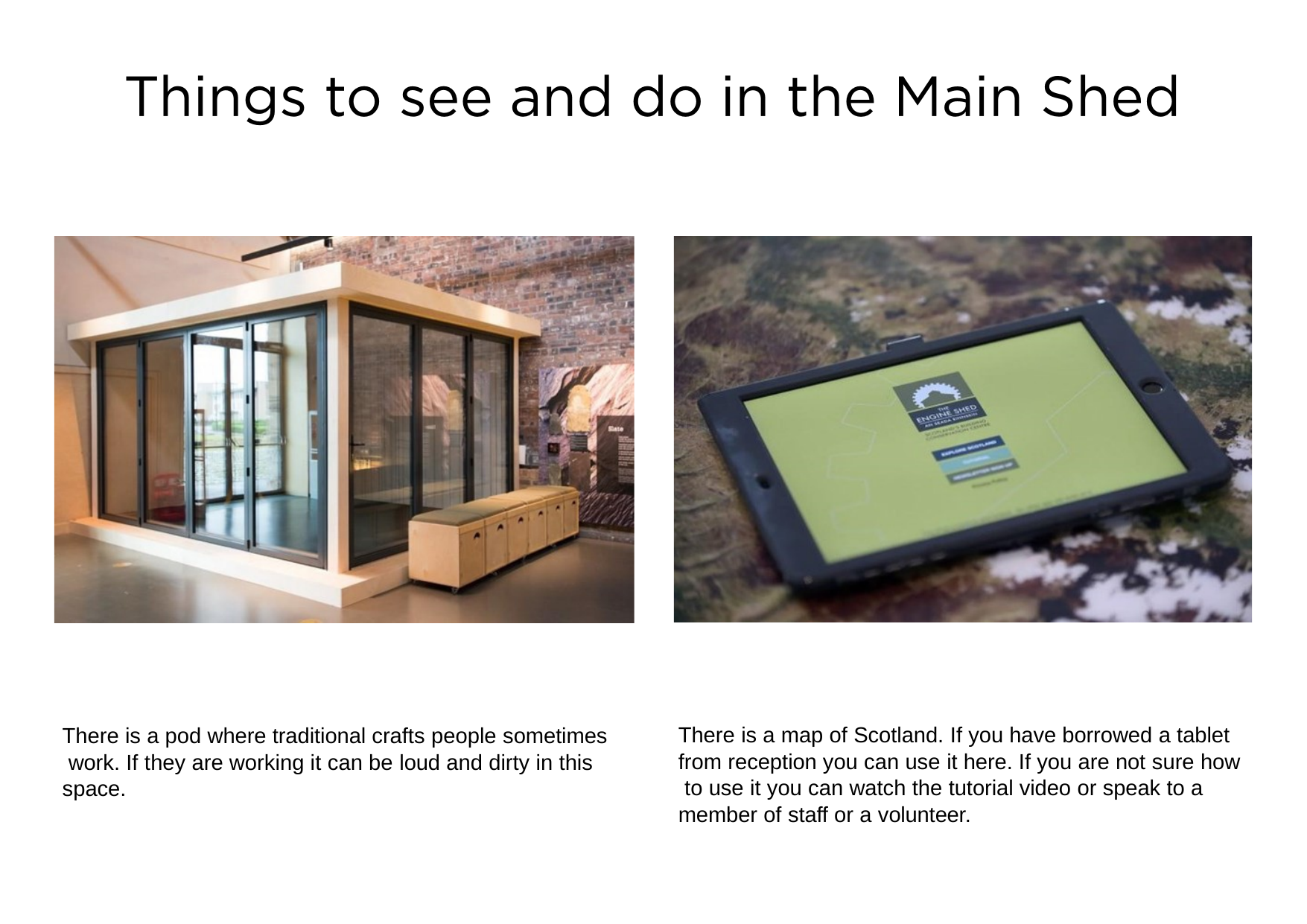

There is a map of Scotland. If you have borrowed a tablet  from reception you can use it here. If you are not sure how  to use it you can watch the tutorial video or speak to a  member of staff or a volunteer.
There is a pod where traditional crafts people sometimes  work. If they are working it can be loud and dirty in this  space.